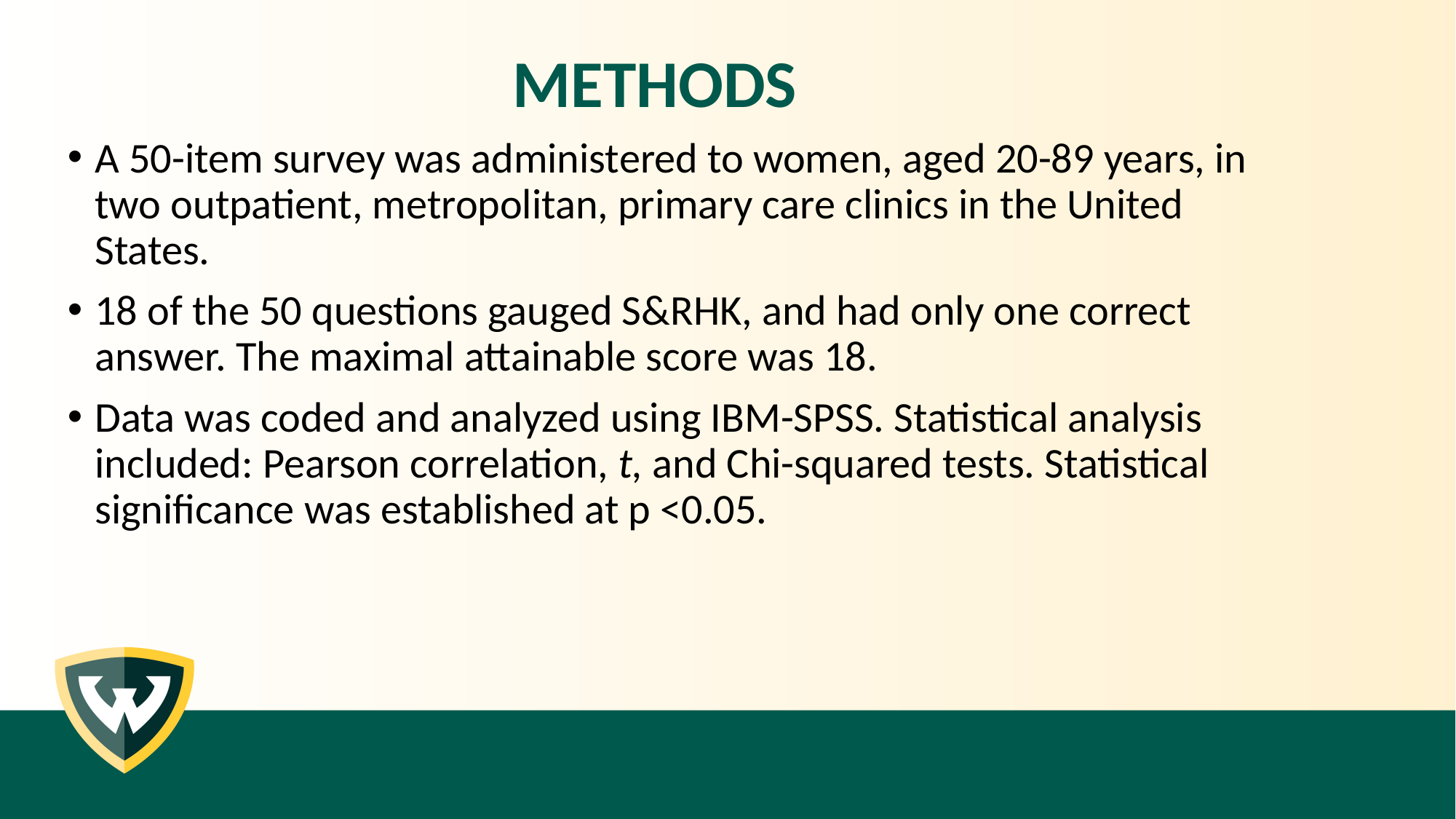

# METHODS
A 50-item survey was administered to women, aged 20-89 years, in two outpatient, metropolitan, primary care clinics in the United States.
18 of the 50 questions gauged S&RHK, and had only one correct answer. The maximal attainable score was 18.
Data was coded and analyzed using IBM-SPSS. Statistical analysis included: Pearson correlation, t, and Chi-squared tests. Statistical significance was established at p <0.05.